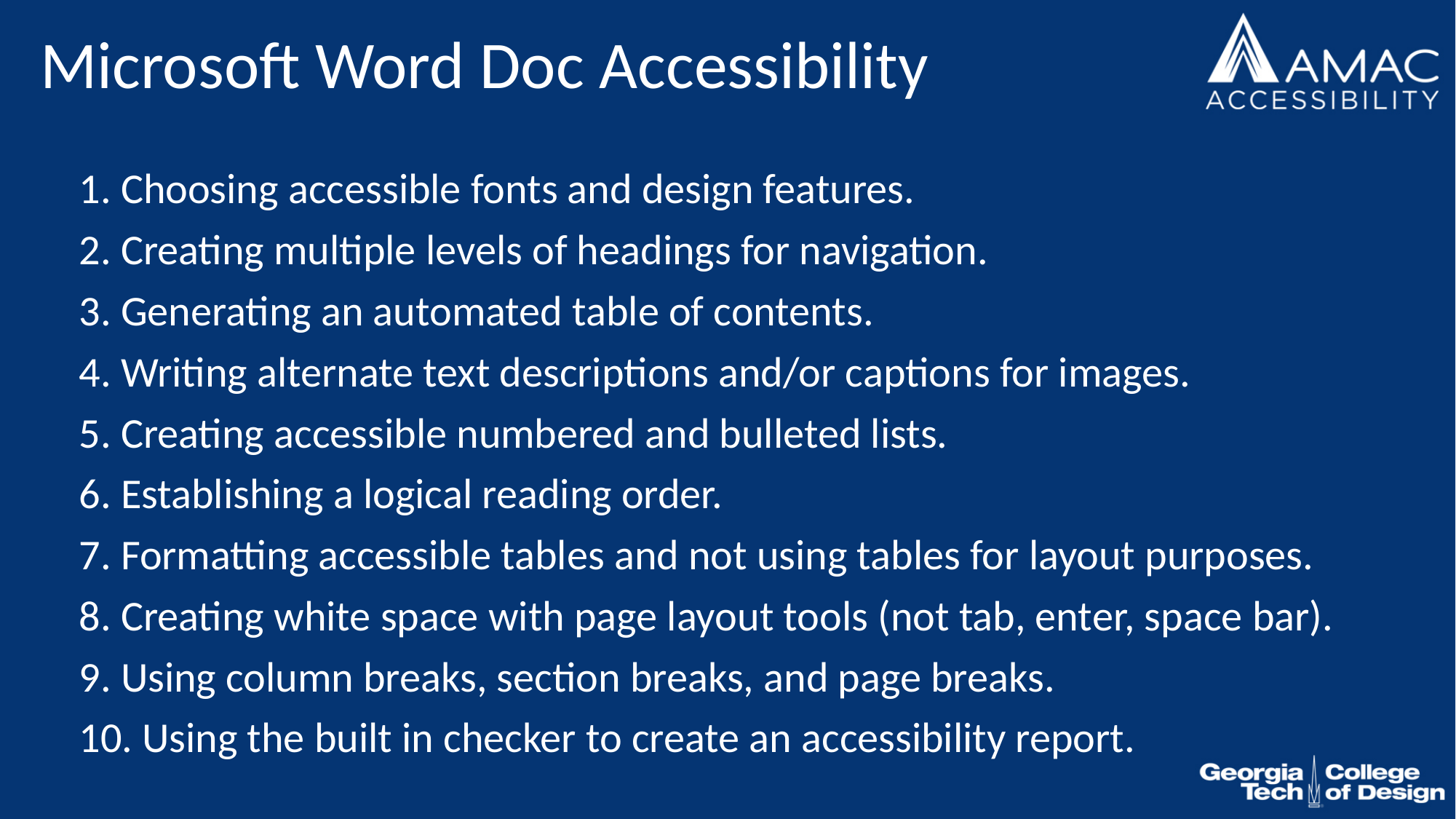

# Microsoft Word Doc Accessibility
 Choosing accessible fonts and design features.
 Creating multiple levels of headings for navigation.
 Generating an automated table of contents.
 Writing alternate text descriptions and/or captions for images.
 Creating accessible numbered and bulleted lists.
 Establishing a logical reading order.
 Formatting accessible tables and not using tables for layout purposes.
 Creating white space with page layout tools (not tab, enter, space bar).
 Using column breaks, section breaks, and page breaks.
 Using the built in checker to create an accessibility report.